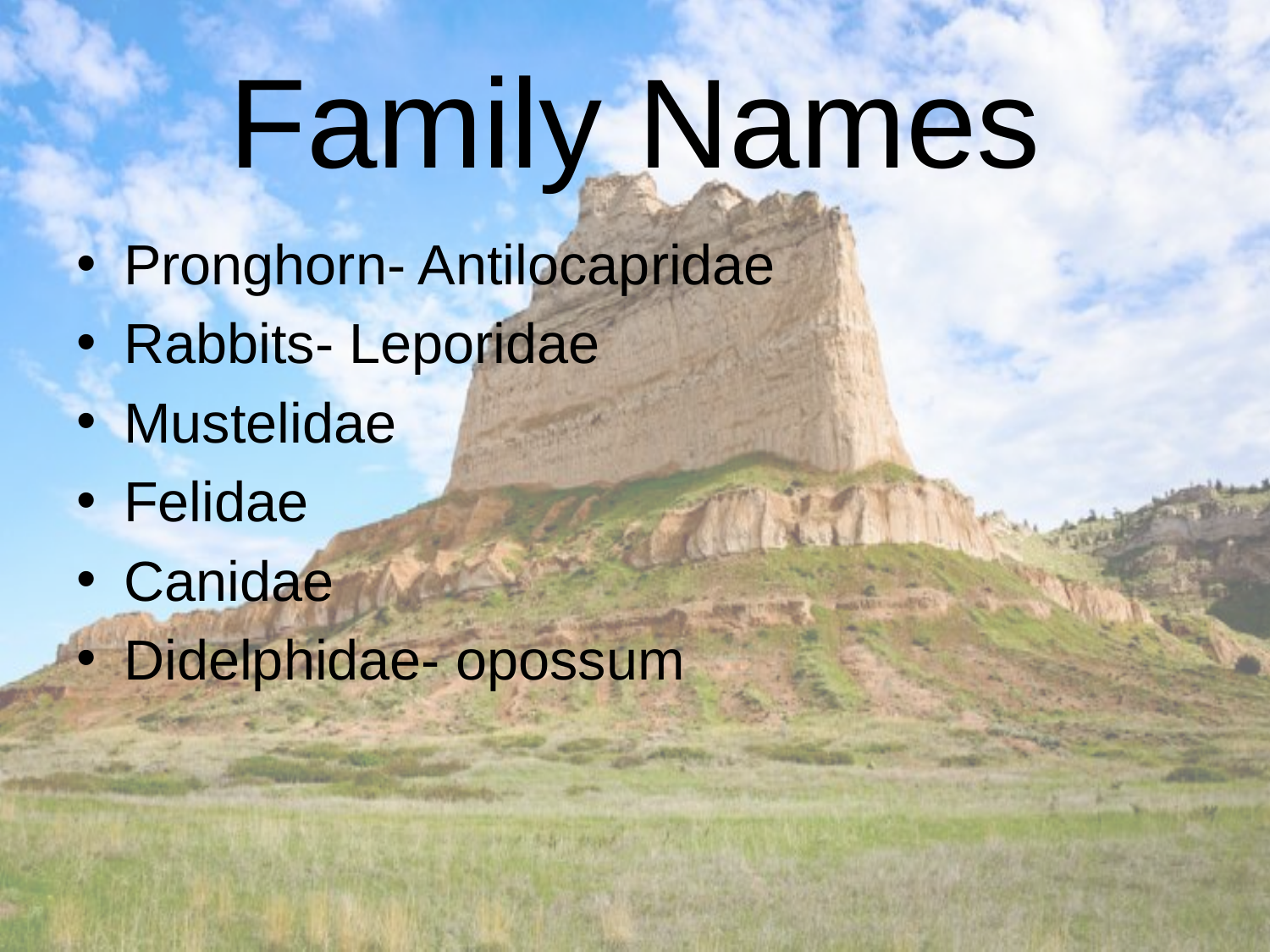

# Family Names
Pronghorn- Antilocapridae
Rabbits- Leporidae
Mustelidae
Felidae
Canidae
Didelphidae- opossum